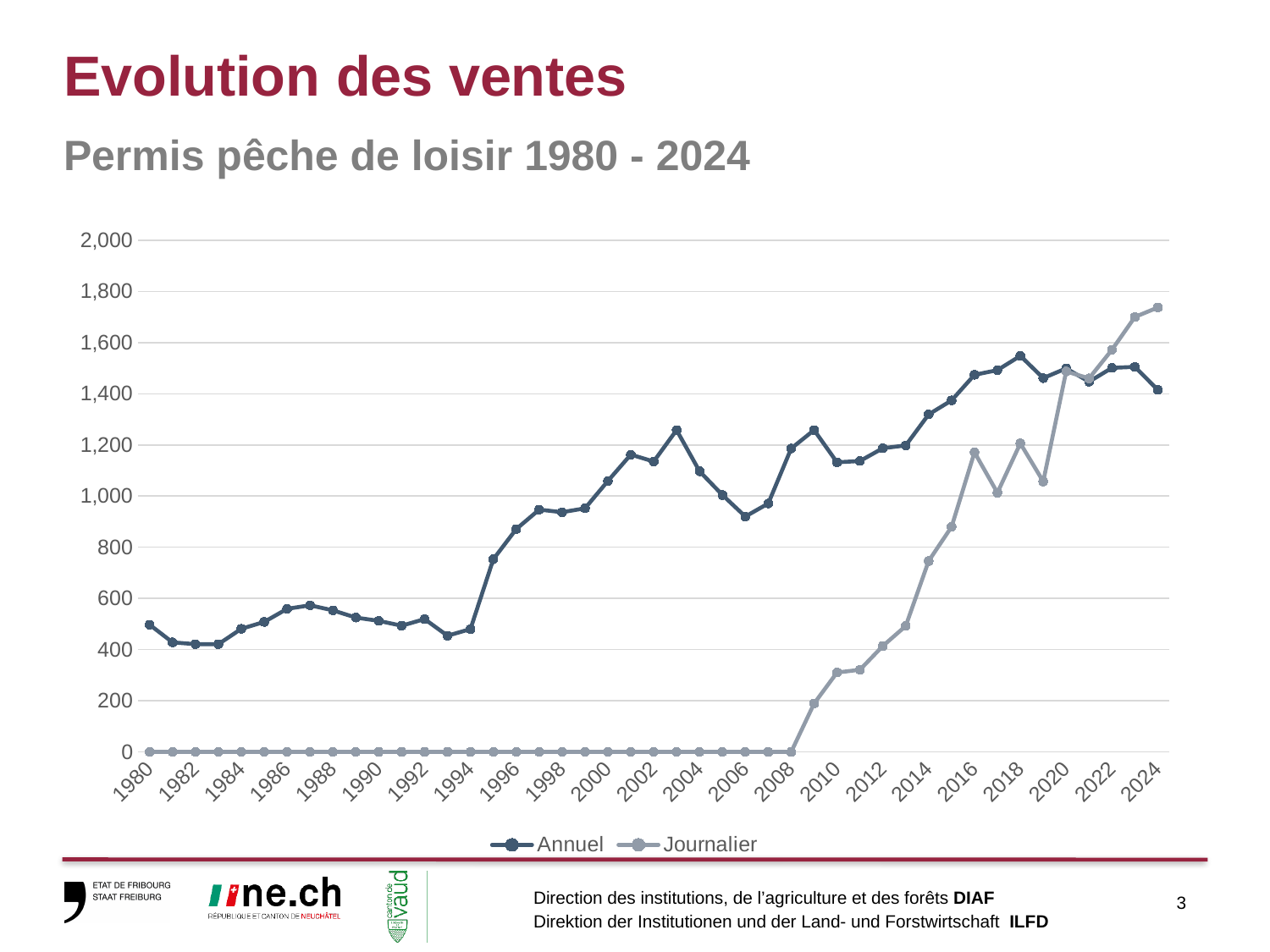

# Evolution des ventes
Permis pêche de loisir 1980 - 2024

### Chart

| Category | Annuel | Journalier |
|---|---|---|
| 1980 | 497.0 | 0.0 |
| 1981 | 428.0 | 0.0 |
| 1982 | 421.0 | 0.0 |
| 1983 | 421.0 | 0.0 |
| 1984 | 481.0 | 0.0 |
| 1985 | 508.0 | 0.0 |
| 1986 | 559.0 | 0.0 |
| 1987 | 573.0 | 0.0 |
| 1988 | 553.0 | 0.0 |
| 1989 | 525.0 | 0.0 |
| 1990 | 512.0 | 0.0 |
| 1991 | 493.0 | 0.0 |
| 1992 | 519.0 | 0.0 |
| 1993 | 454.0 | 0.0 |
| 1994 | 480.0 | 0.0 |
| 1995 | 753.0 | 0.0 |
| 1996 | 871.0 | 0.0 |
| 1997 | 947.0 | 0.0 |
| 1998 | 937.0 | 0.0 |
| 1999 | 952.0 | 0.0 |
| 2000 | 1059.0 | 0.0 |
| 2001 | 1162.0 | 0.0 |
| 2002 | 1135.0 | 0.0 |
| 2003 | 1258.0 | 0.0 |
| 2004 | 1097.0 | 0.0 |
| 2005 | 1004.0 | 0.0 |
| 2006 | 920.0 | 0.0 |
| 2007 | 971.0 | 0.0 |
| 2008 | 1186.0 | 0.0 |
| 2009 | 1258.0 | 189.0 |
| 2010 | 1132.0 | 310.0 |
| 2011 | 1137.0 | 321.0 |
| 2012 | 1187.0 | 414.0 |
| 2013 | 1198.0 | 492.0 |
| 2014 | 1319.0 | 746.0 |
| 2015 | 1374.0 | 880.0 |
| 2016 | 1474.0 | 1171.0 |
| 2017 | 1492.0 | 1013.0 |
| 2018 | 1548.0 | 1206.0 |
| 2019 | 1461.0 | 1057.0 |
| 2020 | 1499.0 | 1487.0 |
| 2021 | 1447.0 | 1460.0 |
| 2022 | 1501.0 | 1572.0 |
| 2023 | 1505.0 | 1700.0 |
| 2024 | 1415.0 | 1737.0 |